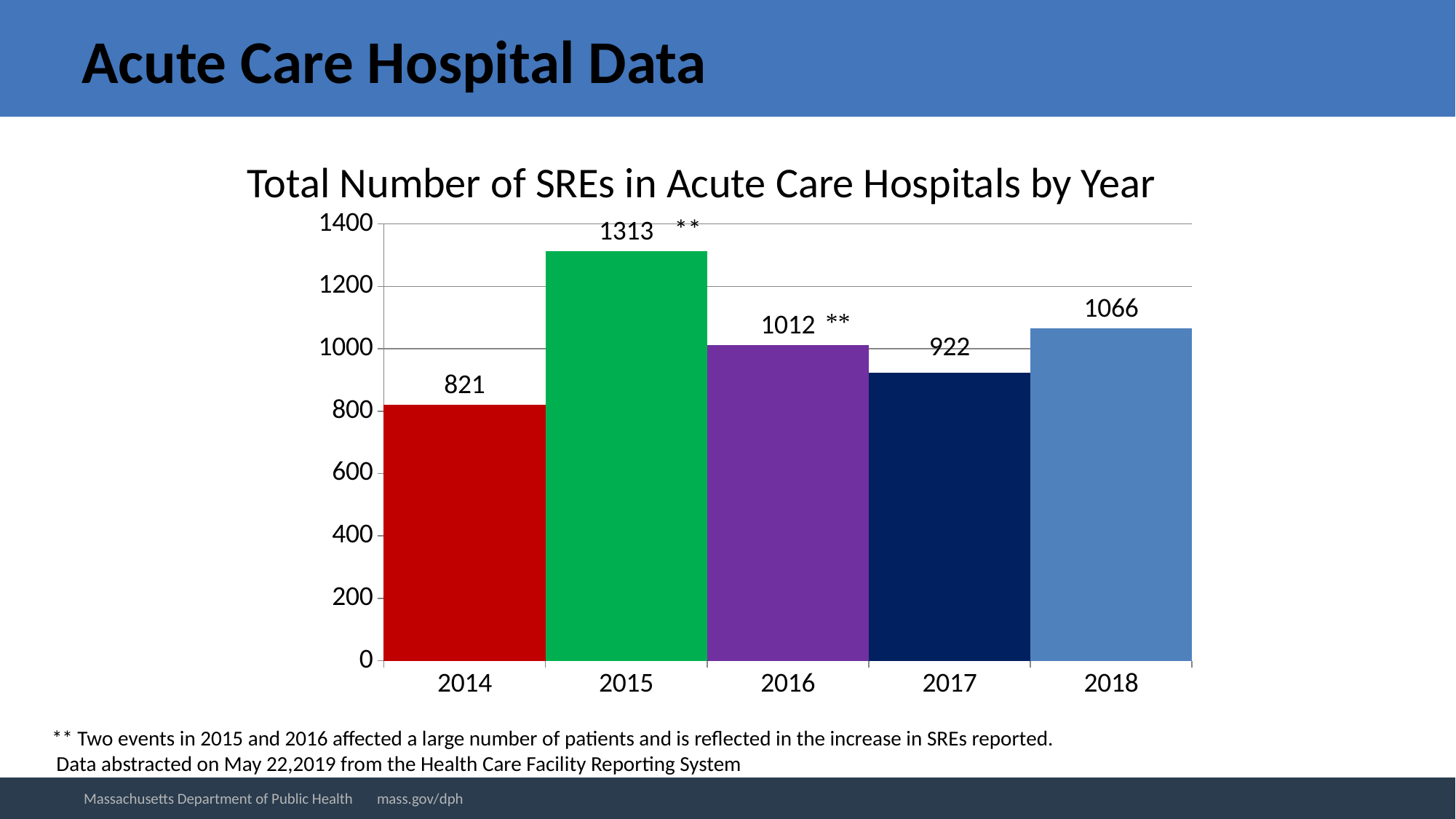

# Acute Care Hospital Data
Total Number of SREs in Acute Care Hospitals by Year

### Chart

| Category | Series 1 |
|---|---|
| 2014 | 821.0 |
| 2015 | 1313.0 |
| 2016 | 1012.0 |
| 2017 | 922.0 |
| 2018 | 1066.0 |
**
** Two events in 2015 and 2016 affected a large number of patients and is reflected in the increase in SREs reported.
 Data abstracted on May 22,2019 from the Health Care Facility Reporting System

Massachusetts Department of Public Health       mass.gov/dph